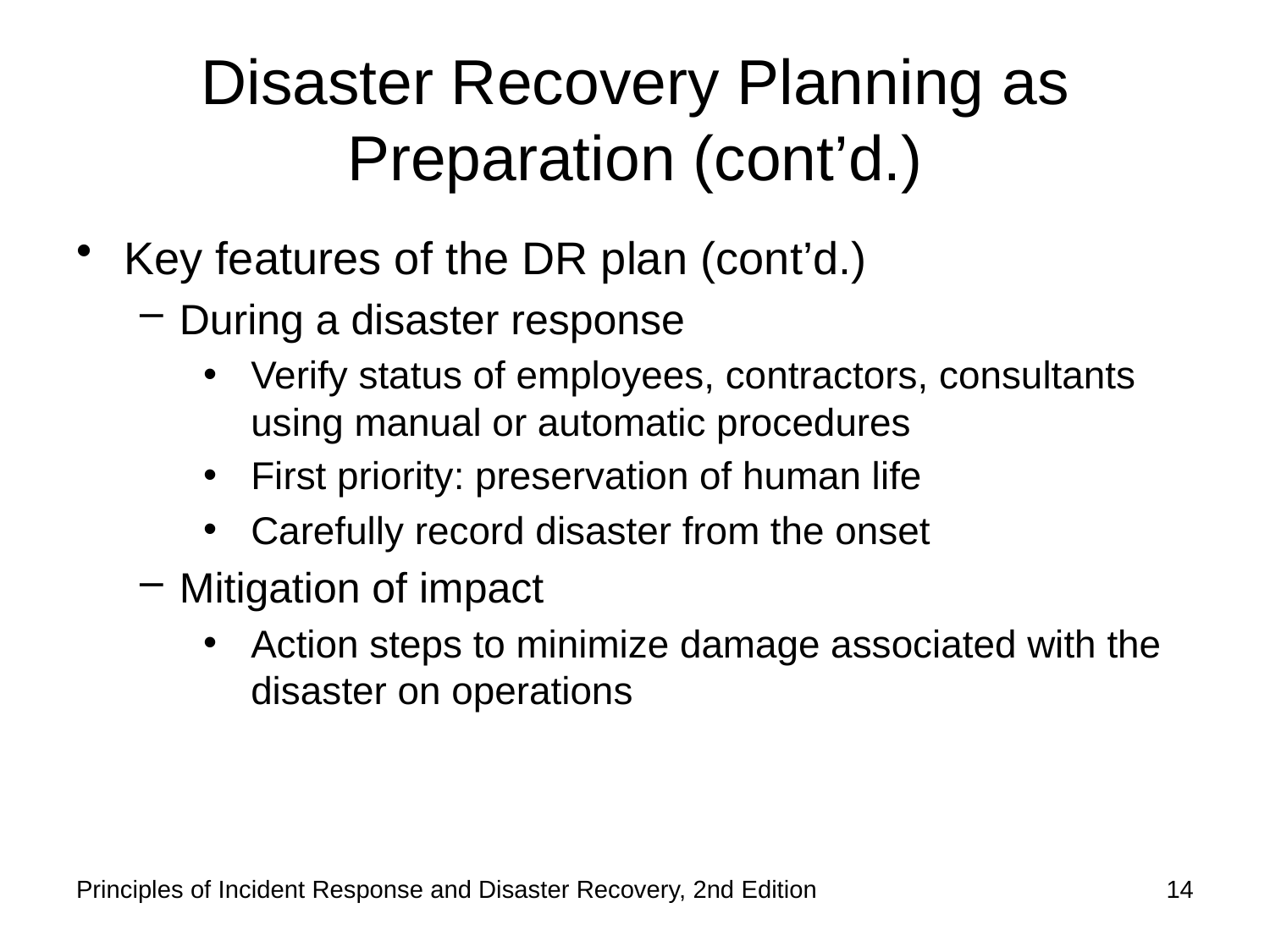

# Disaster Recovery Planning as Preparation (cont’d.)
Key features of the DR plan (cont’d.)
During a disaster response
Verify status of employees, contractors, consultants using manual or automatic procedures
First priority: preservation of human life
Carefully record disaster from the onset
Mitigation of impact
Action steps to minimize damage associated with the disaster on operations

Principles of Incident Response and Disaster Recovery, 2nd Edition
14